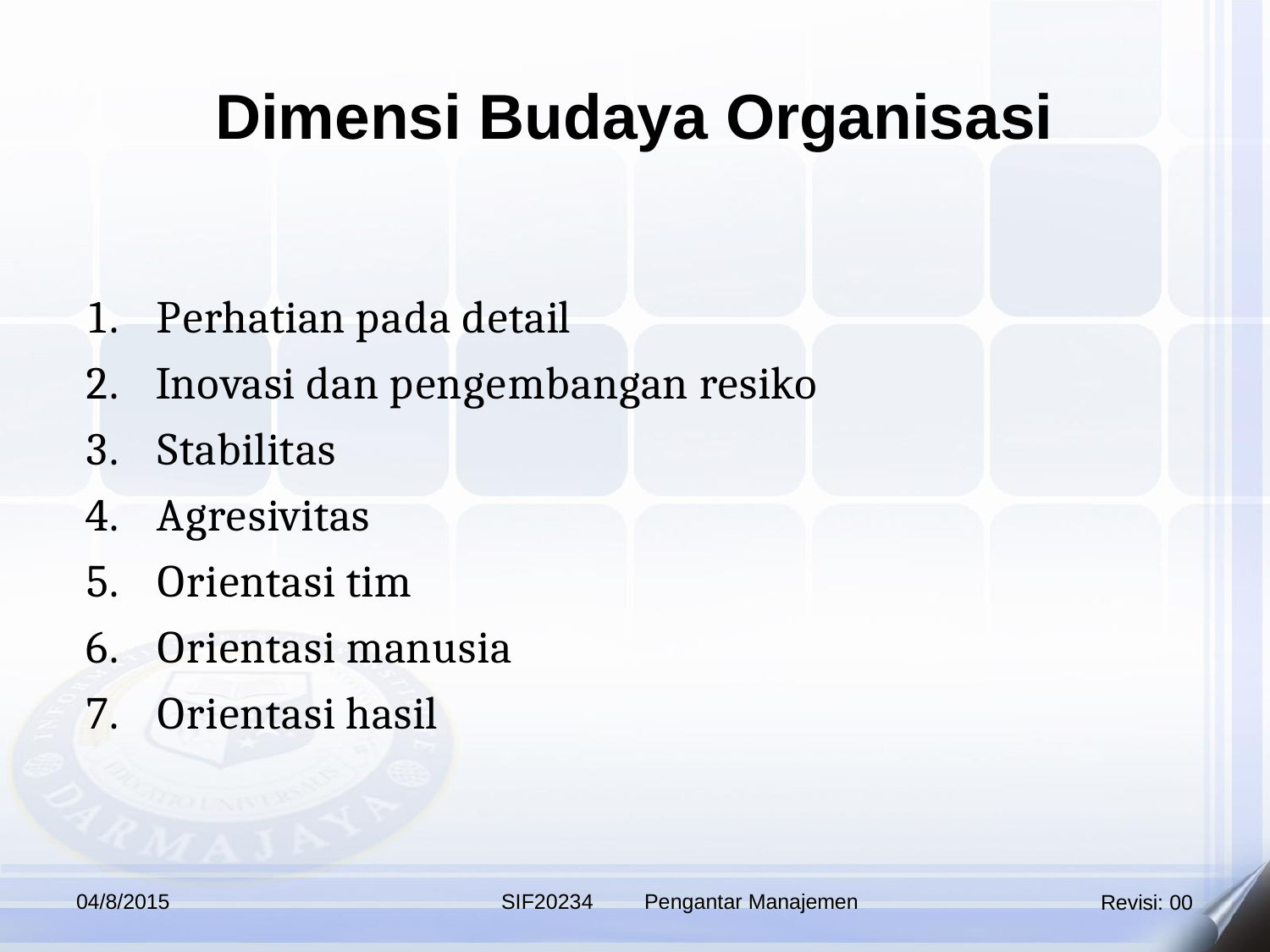

# Dimensi Budaya Organisasi
Perhatian pada detail
Inovasi dan pengembangan resiko
Stabilitas
Agresivitas
Orientasi tim
Orientasi manusia
Orientasi hasil
04/8/2015
SIF20234
Pengantar Manajemen
Revisi: 00